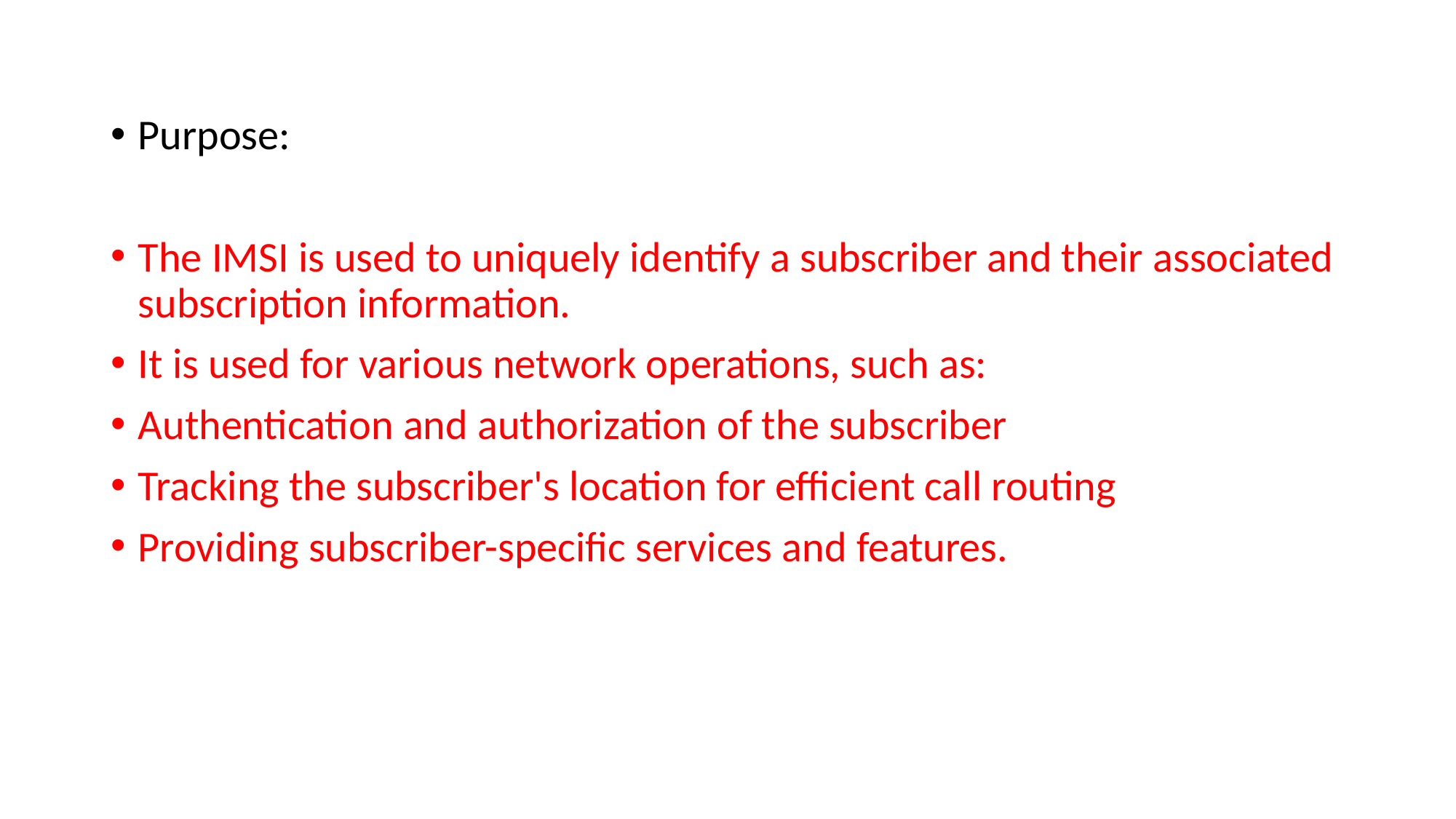

#
Purpose:

The IMSI is used to uniquely identify a subscriber and their associated subscription information.
It is used for various network operations, such as:
Authentication and authorization of the subscriber
Tracking the subscriber's location for efficient call routing
Providing subscriber-specific services and features.